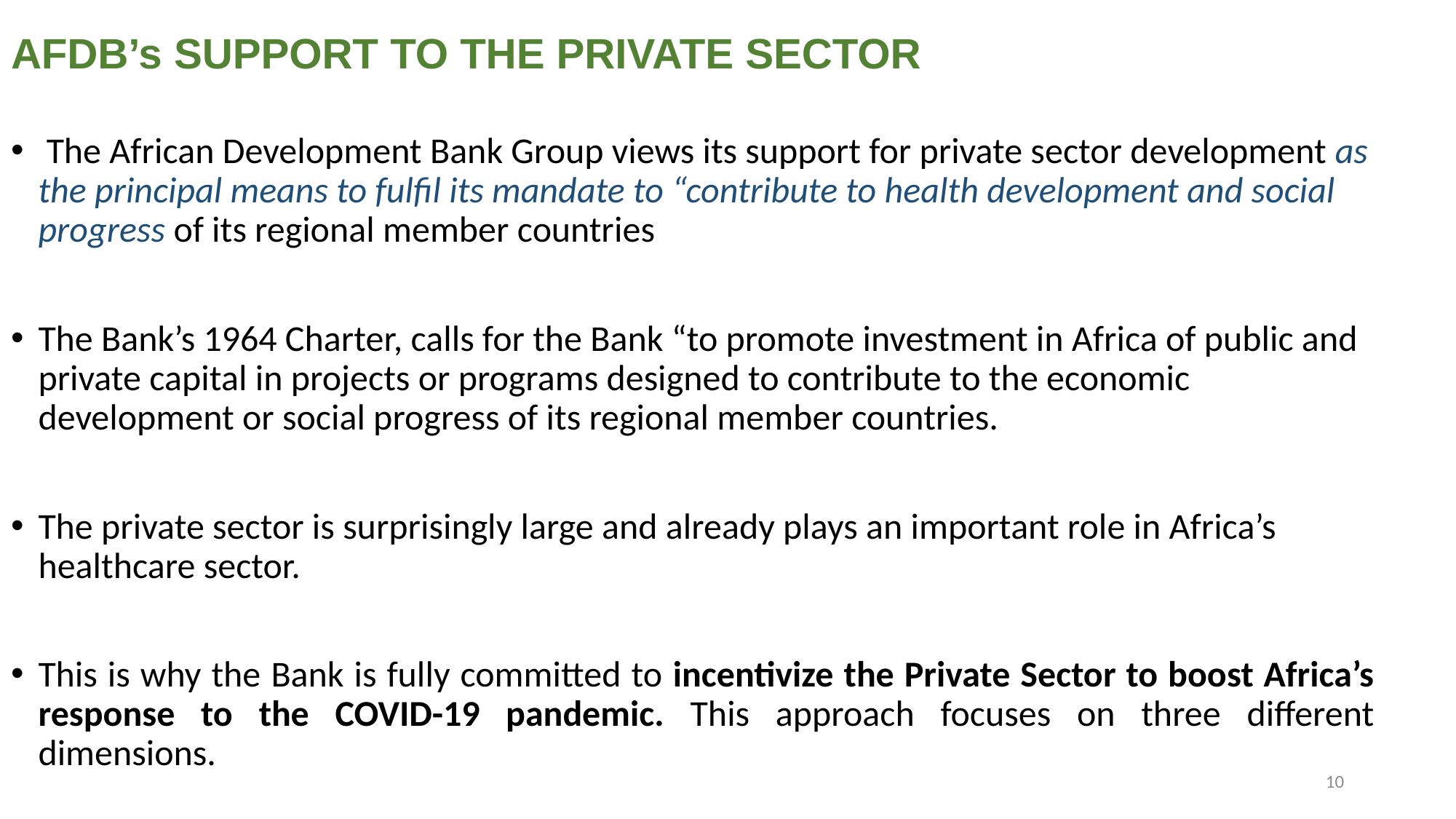

# AFDB’s SUPPORT TO THE PRIVATE SECTOR
 The African Development Bank Group views its support for private sector development as the principal means to fulfil its mandate to “contribute to health development and social progress of its regional member countries

The Bank’s 1964 Charter, calls for the Bank “to promote investment in Africa of public and private capital in projects or programs designed to contribute to the economic development or social progress of its regional member countries.

The private sector is surprisingly large and already plays an important role in Africa’s healthcare sector.

This is why the Bank is fully committed to incentivize the Private Sector to boost Africa’s response to the COVID-19 pandemic. This approach focuses on three different dimensions.

10